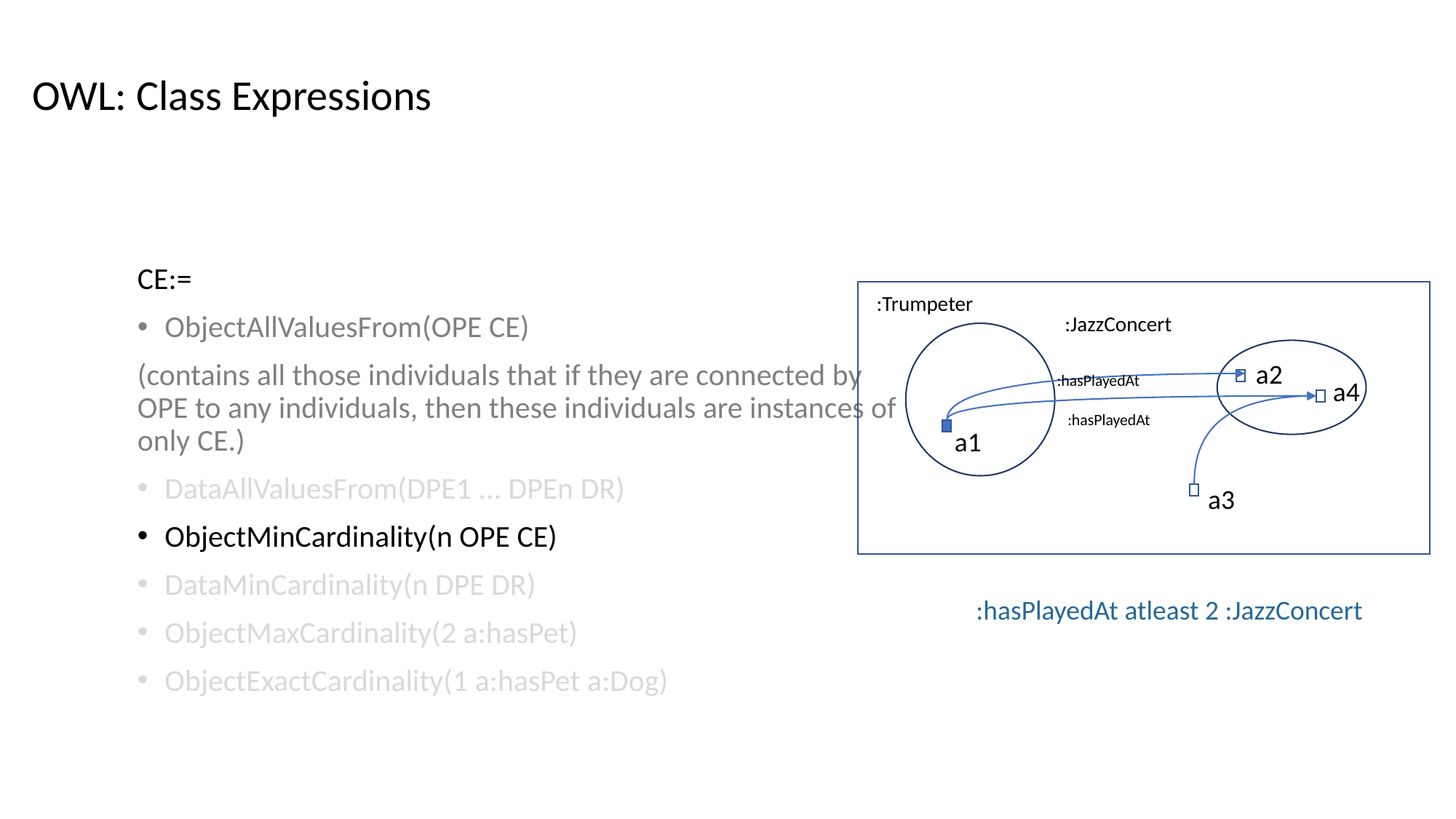

# OWL: Class Expressions
CE:=
ObjectAllValuesFrom(OPE CE)
(contains all those individuals that if they are connected by OPE to any individuals, then these individuals are instances of only CE.)
DataAllValuesFrom(DPE1 ... DPEn DR)
ObjectMinCardinality(n OPE CE)
DataMinCardinality(n DPE DR)
ObjectMaxCardinality(2 a:hasPet)
ObjectExactCardinality(1 a:hasPet a:Dog)

:Trumpeter
:JazzConcert

a2
:hasPlayedAt
a4

:hasPlayedAt
a1

a3

:hasPlayedAt atleast 2 :JazzConcert